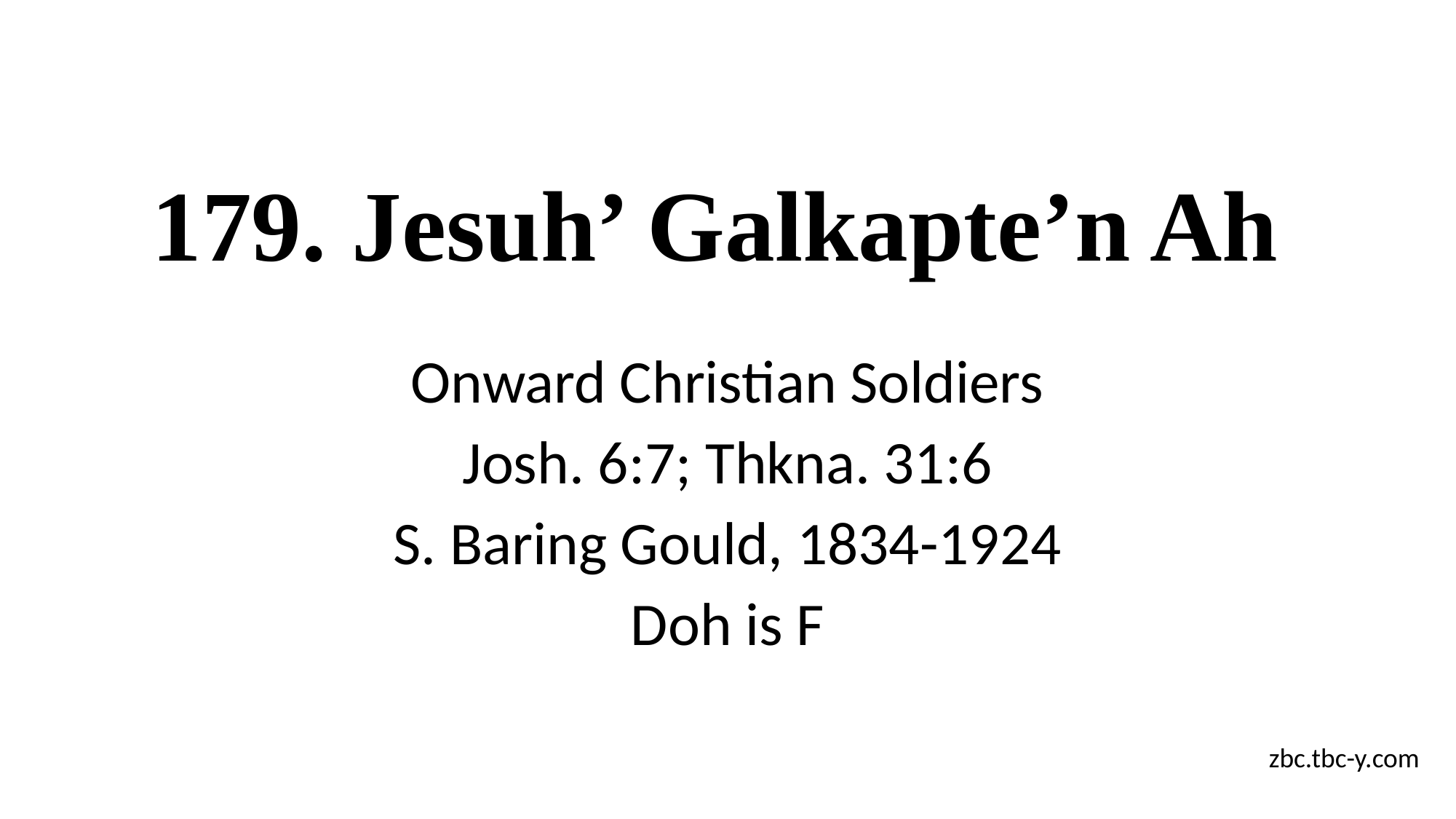

# 179. Jesuh’ Galkapte’n Ah
Onward Christian Soldiers
Josh. 6:7; Thkna. 31:6
S. Baring Gould, 1834-1924
Doh is F

zbc.tbc-y.com